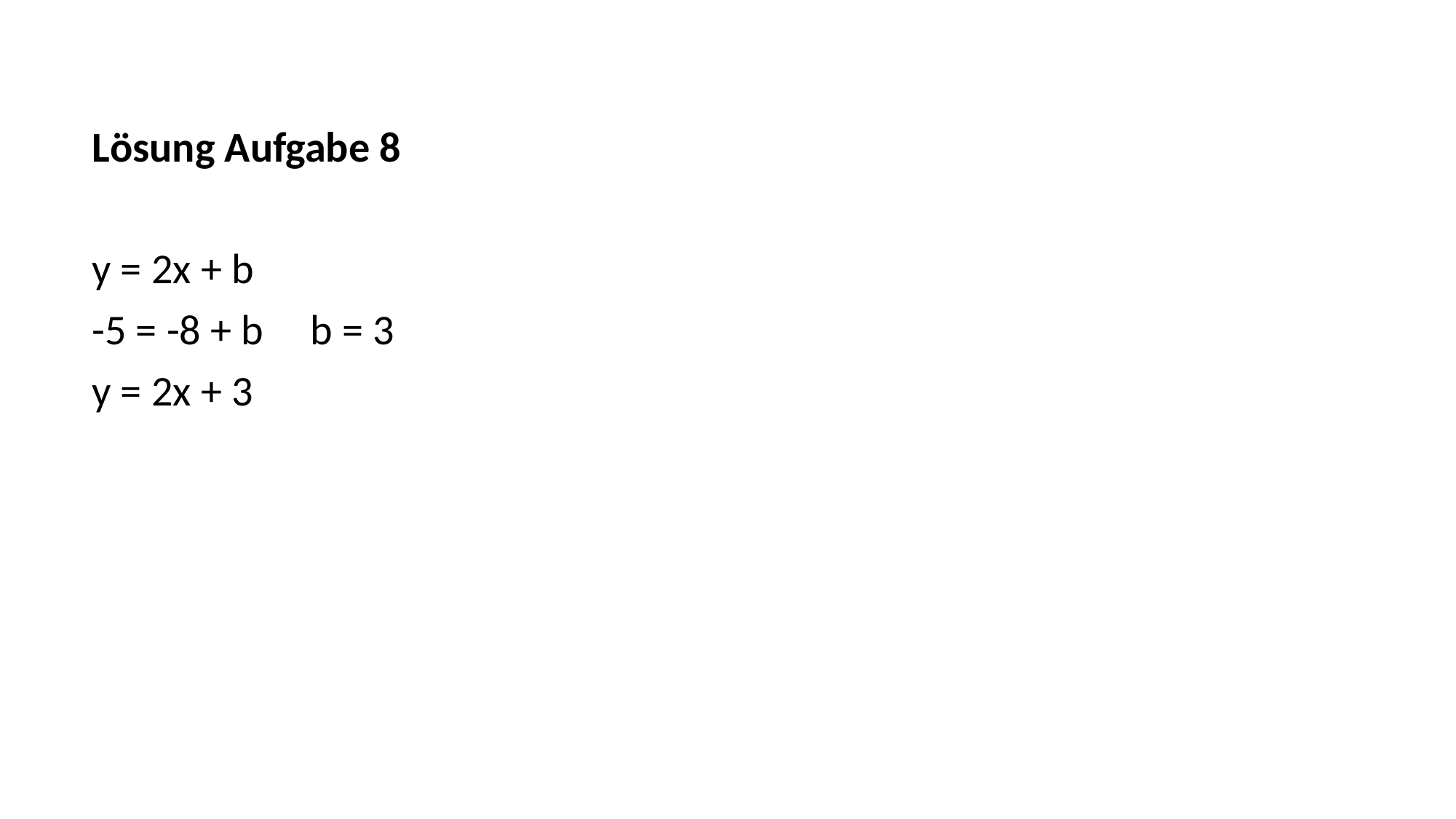

Lösung Aufgabe 8

y = 2x + b
-5 = -8 + b	b = 3
y = 2x + 3